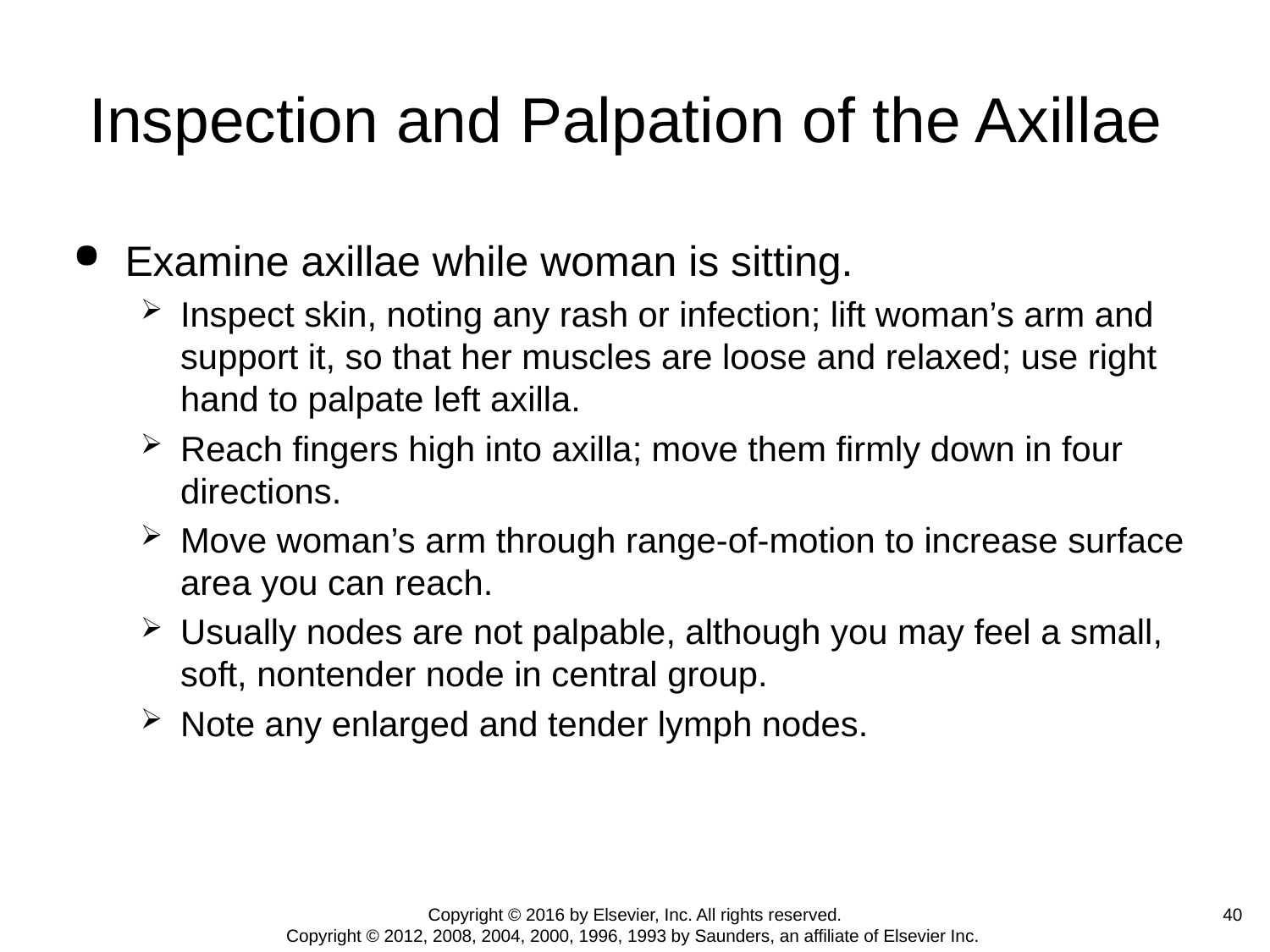

# Inspection and Palpation of the Axillae
Examine axillae while woman is sitting.
Inspect skin, noting any rash or infection; lift woman’s arm and support it, so that her muscles are loose and relaxed; use right hand to palpate left axilla.
Reach fingers high into axilla; move them firmly down in four directions.
Move woman’s arm through range-of-motion to increase surface area you can reach.
Usually nodes are not palpable, although you may feel a small, soft, nontender node in central group.
Note any enlarged and tender lymph nodes.

40
Copyright © 2016 by Elsevier, Inc. All rights reserved.
Copyright © 2012, 2008, 2004, 2000, 1996, 1993 by Saunders, an affiliate of Elsevier Inc.